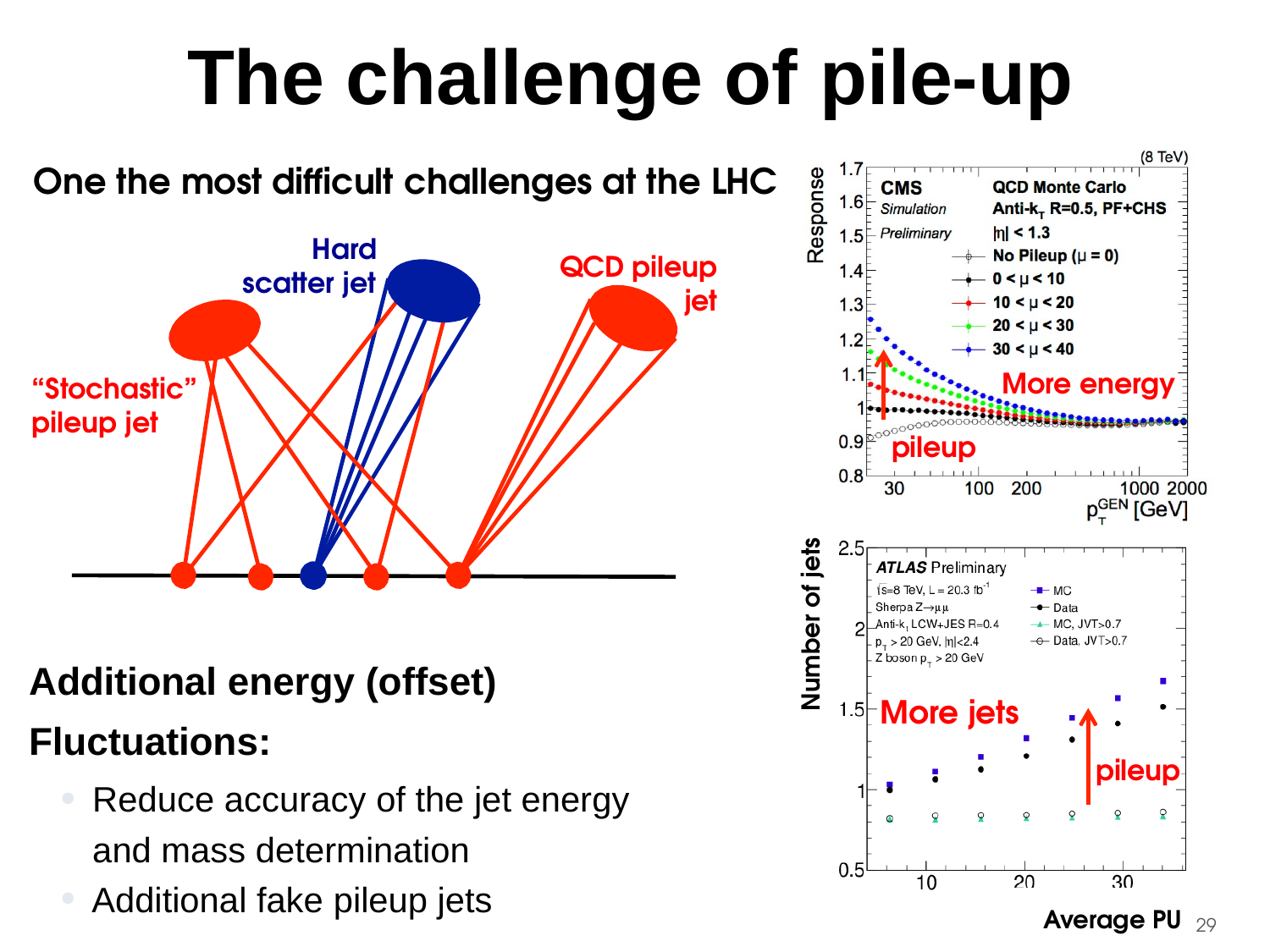

The challenge of pile-up

One the most difficult challenges at the LHC
Hard scatter jet
QCD pileup
jet

More energy
“Stochastic” pileup jet
pileup

Number of jets

Additional energy (offset) Fluctuations:
Reduce accuracy of the jet energy and mass determination
Additional fake pileup jets
More jets

pileup

Average PU  29